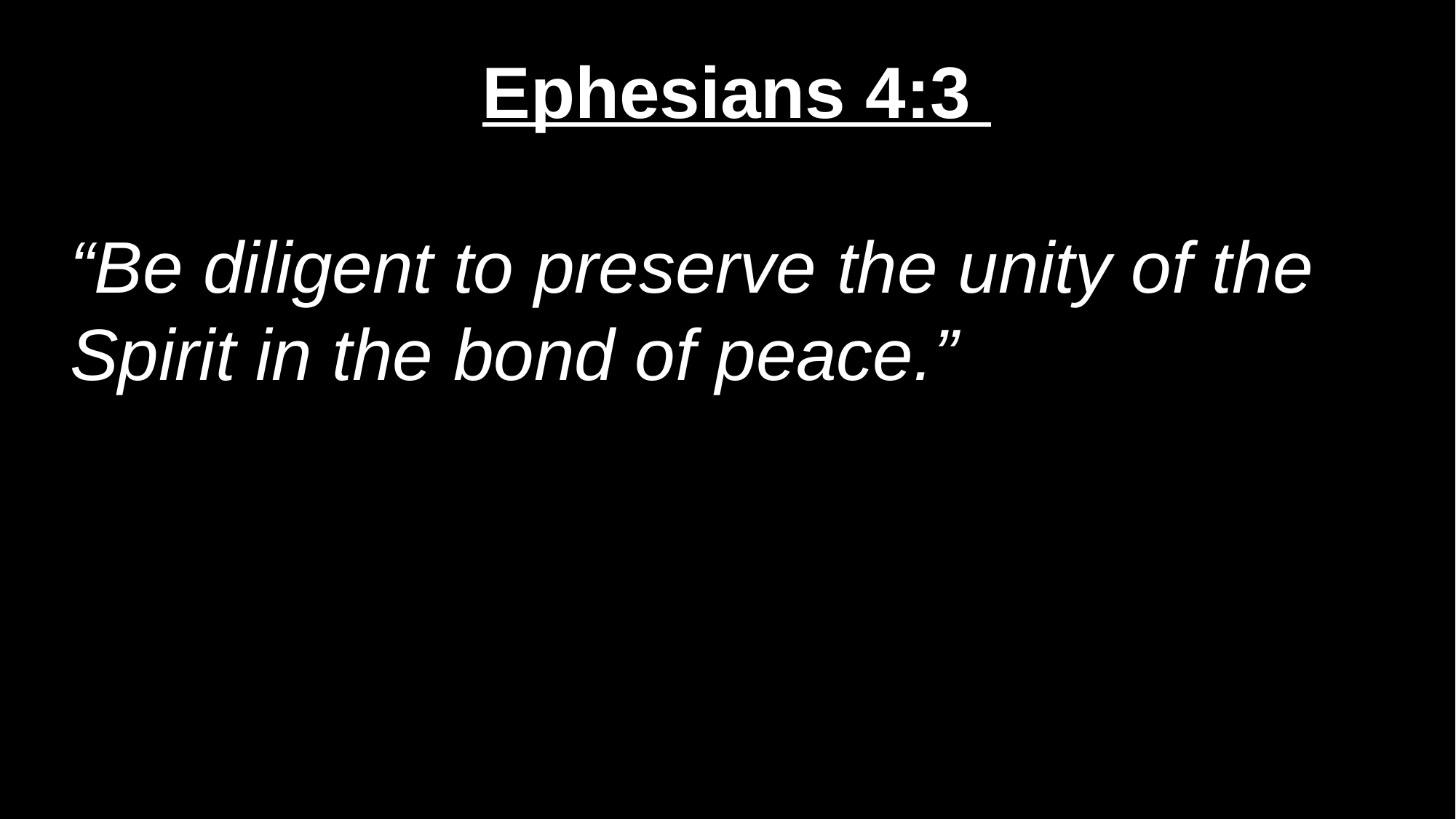

Ephesians 4:3

“Be diligent to preserve the unity of the Spirit in the bond of peace.”